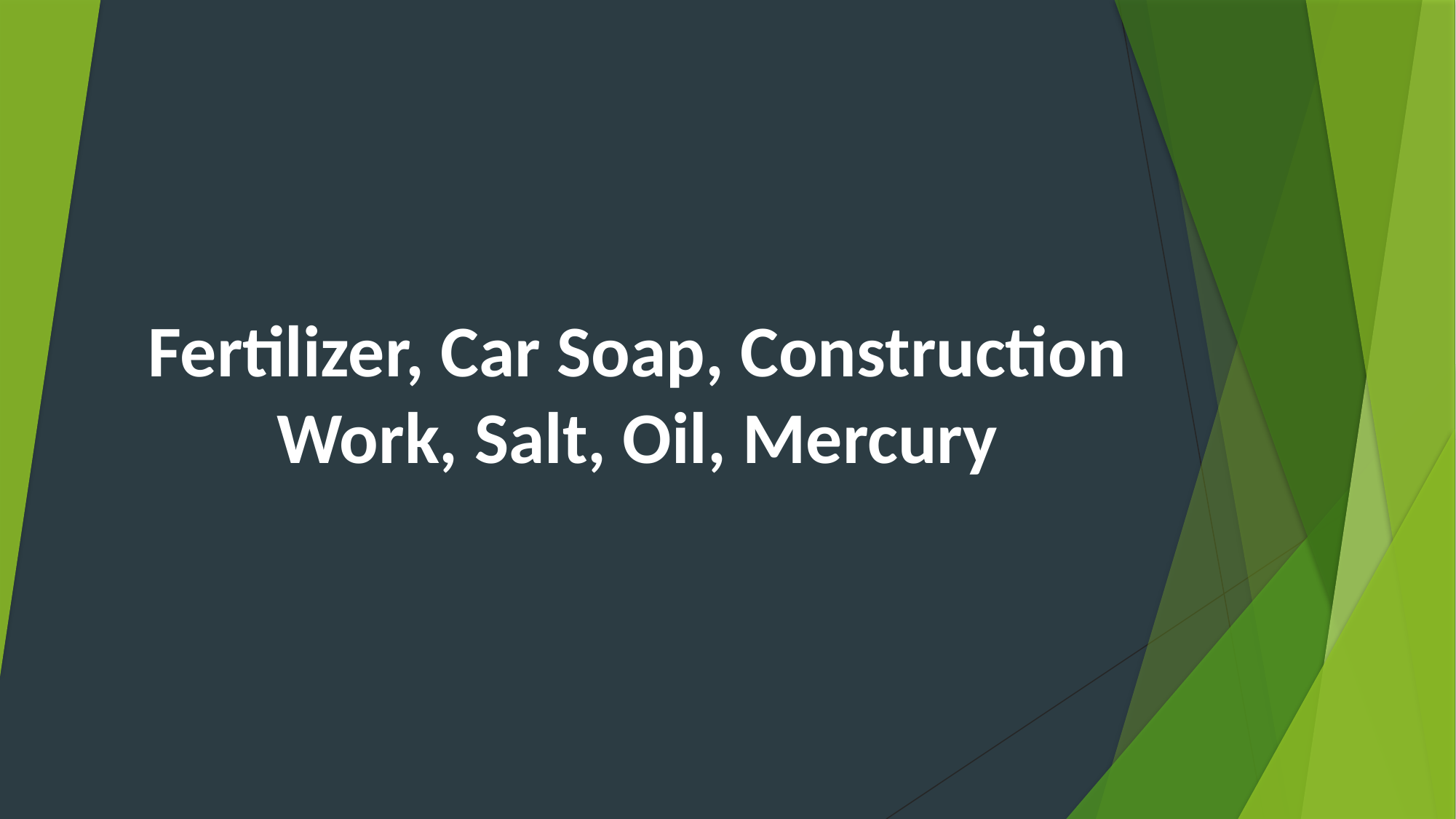

# Fertilizer, Car Soap, Construction Work, Salt, Oil, Mercury